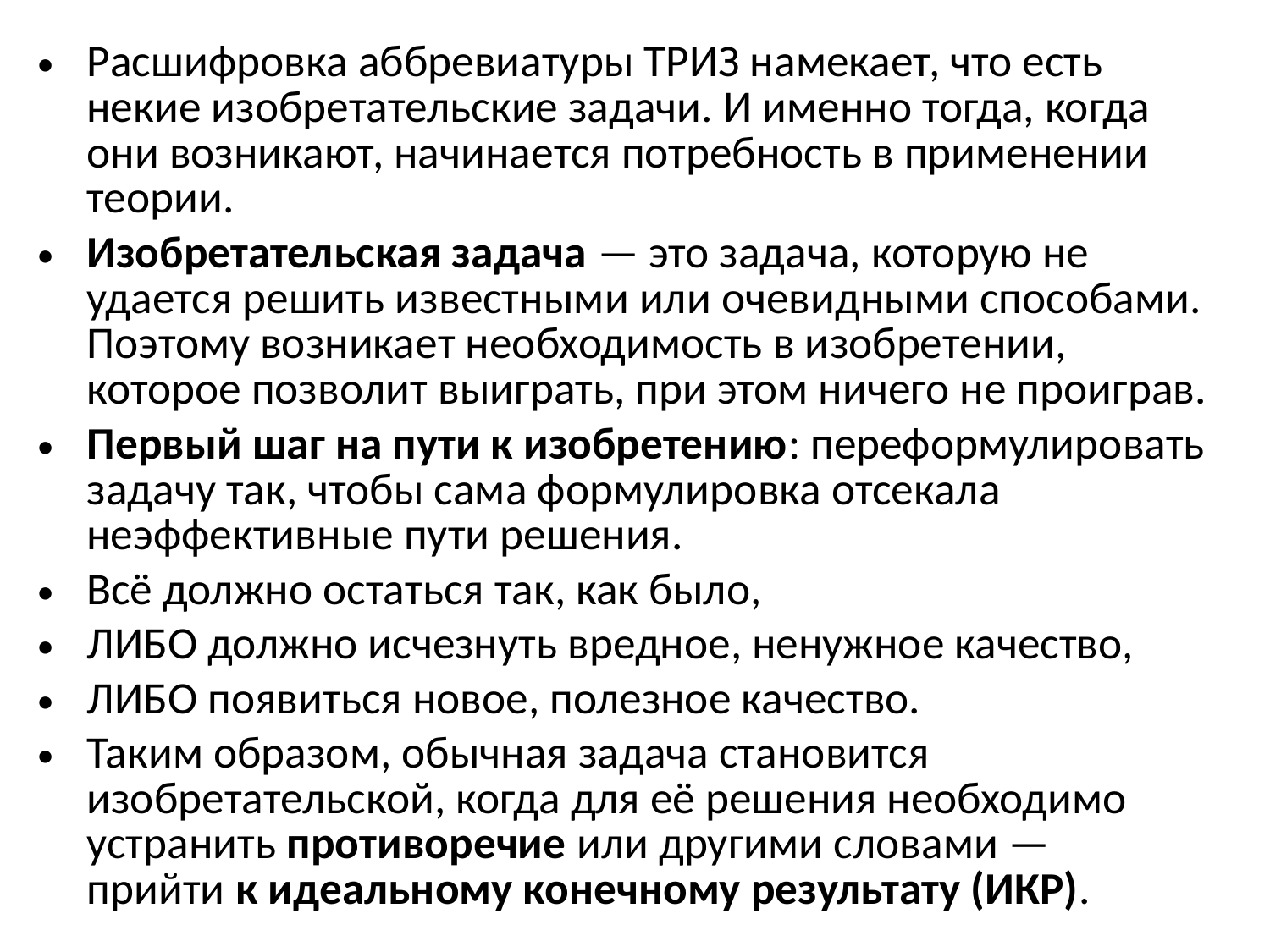

Расшифровка аббревиатуры ТРИЗ намекает, что есть некие изобретательские задачи. И именно тогда, когда они возникают, начинается потребность в применении теории.
Изобретательская задача — это задача, которую не удается решить известными или очевидными способами. Поэтому возникает необходимость в изобретении, которое позволит выиграть, при этом ничего не проиграв.
Первый шаг на пути к изобретению: переформулировать задачу так, чтобы сама формулировка отсекала неэффективные пути решения.
Всё должно остаться так, как было,
ЛИБО должно исчезнуть вредное, ненужное качество,
ЛИБО появиться новое, полезное качество.
Таким образом, обычная задача становится изобретательской, когда для её решения необходимо устранить противоречие или другими словами — прийти к идеальному конечному результату (ИКР).